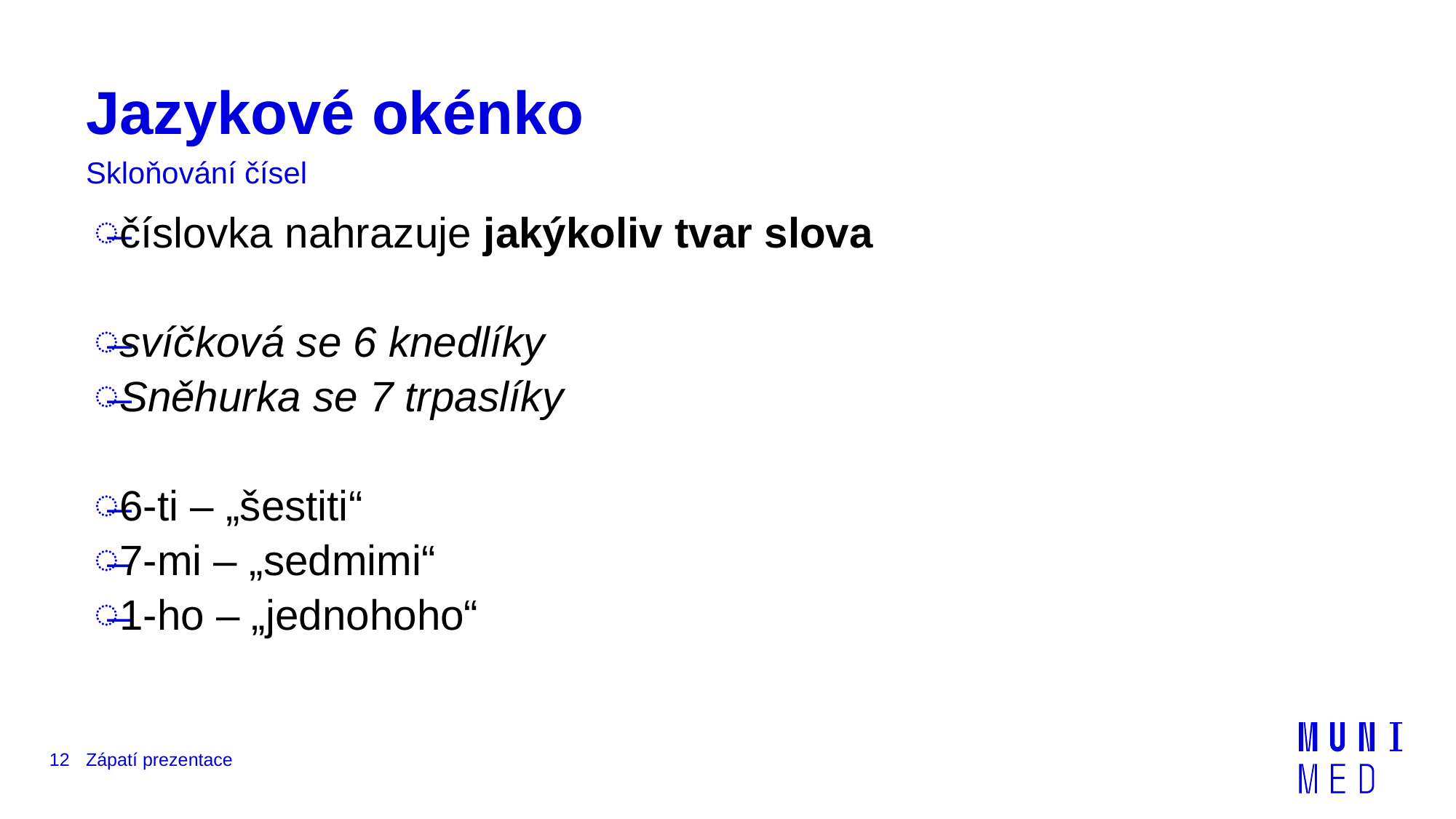

# Jazykové okénko
Skloňování čísel
číslovka nahrazuje jakýkoliv tvar slova

svíčková se 6 knedlíky
Sněhurka se 7 trpaslíky

6-ti – „šestiti“
7-mi – „sedmimi“
1-ho – „jednohoho“
12
Zápatí prezentace